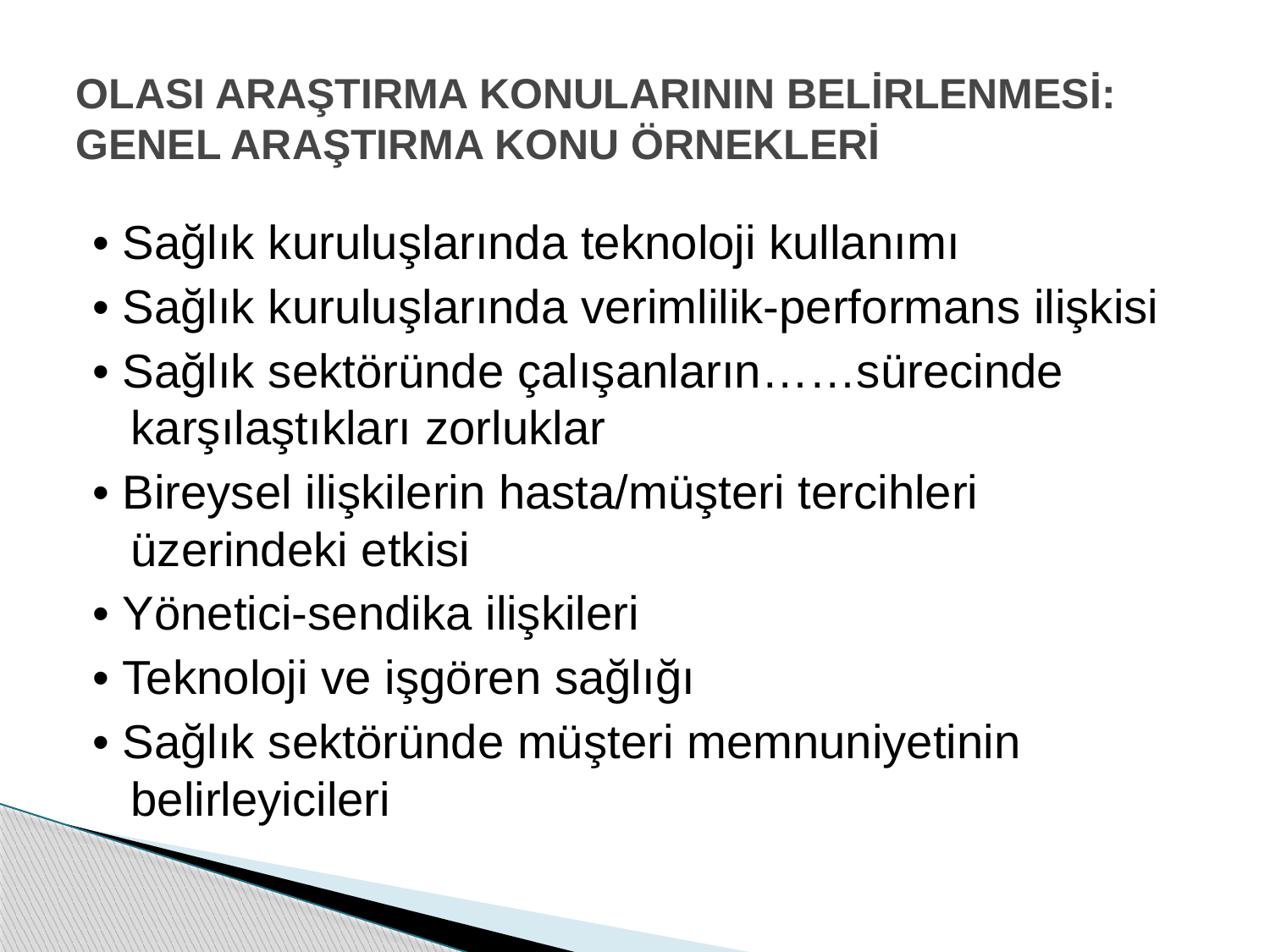

# OLASI ARAŞTIRMA KONULARININ BELİRLENMESİ: GENEL ARAŞTIRMA KONU ÖRNEKLERİ
• Sağlık kuruluşlarında teknoloji kullanımı
• Sağlık kuruluşlarında verimlilik-performans ilişkisi
• Sağlık sektöründe çalışanların……sürecinde karşılaştıkları zorluklar
• Bireysel ilişkilerin hasta/müşteri tercihleri üzerindeki etkisi
• Yönetici-sendika ilişkileri
• Teknoloji ve işgören sağlığı
• Sağlık sektöründe müşteri memnuniyetinin belirleyicileri